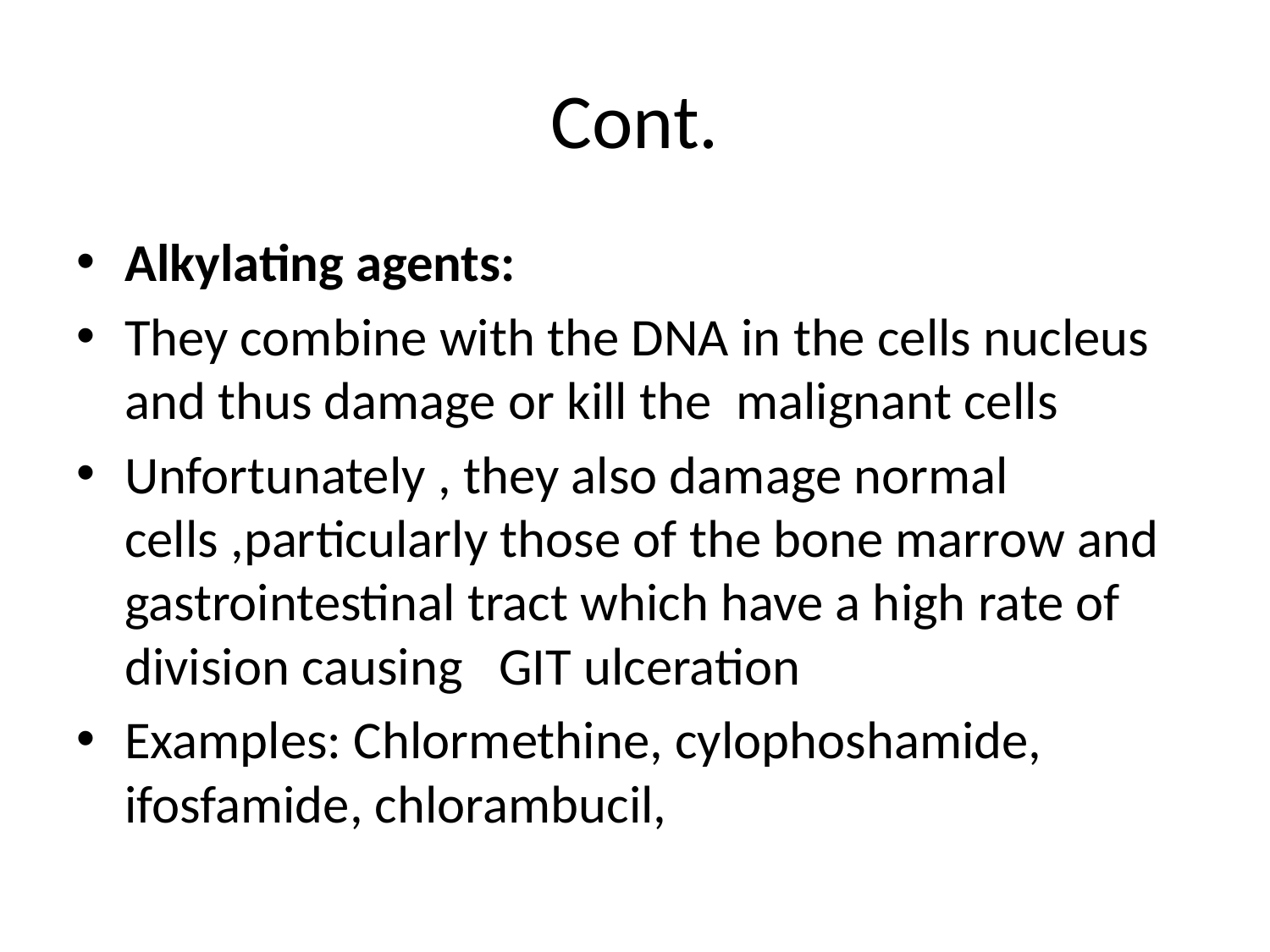

# Cont.
Alkylating agents:
They combine with the DNA in the cells nucleus and thus damage or kill the  malignant cells
Unfortunately , they also damage normal cells ,particularly those of the bone marrow and gastrointestinal tract which have a high rate of division causing   GIT ulceration
Examples: Chlormethine, cylophoshamide, ifosfamide, chlorambucil,